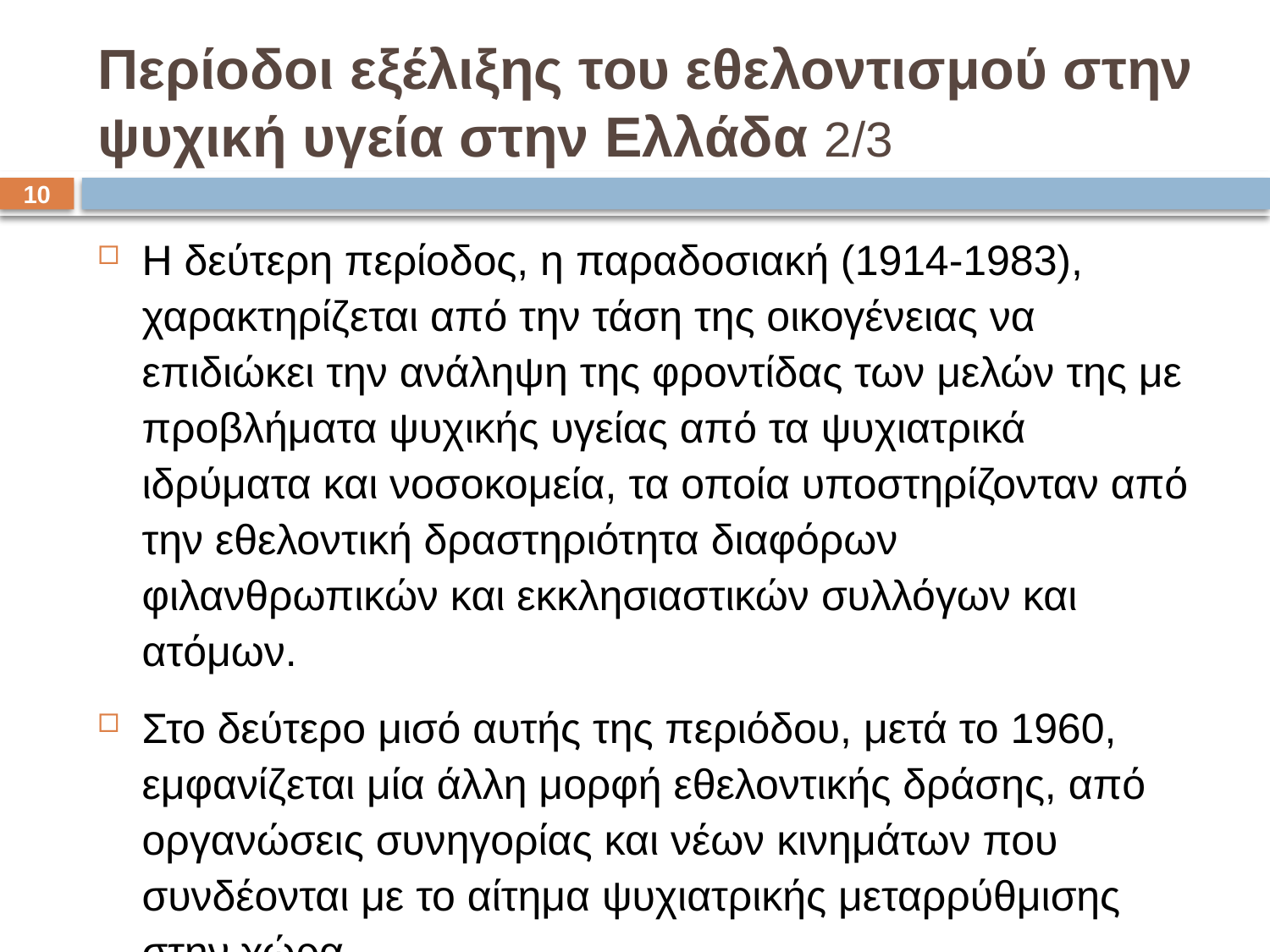

# Περίοδοι εξέλιξης του εθελοντισμού στην ψυχική υγεία στην Ελλάδα 2/3
10
Η δεύτερη περίοδος, η παραδοσιακή (1914-1983), χαρακτηρίζεται από την τάση της οικογένειας να επιδιώκει την ανάληψη της φροντίδας των μελών της με προβλήματα ψυχικής υγείας από τα ψυχιατρικά ιδρύματα και νοσοκομεία, τα οποία υποστηρίζονταν από την εθελοντική δραστηριότητα διαφόρων φιλανθρωπικών και εκκλησιαστικών συλλόγων και ατόμων.
Στο δεύτερο μισό αυτής της περιόδου, μετά το 1960, εμφανίζεται μία άλλη μορφή εθελοντικής δράσης, από οργανώσεις συνηγορίας και νέων κινημάτων που συνδέονται με το αίτημα ψυχιατρικής μεταρρύθμισης στην χώρα.